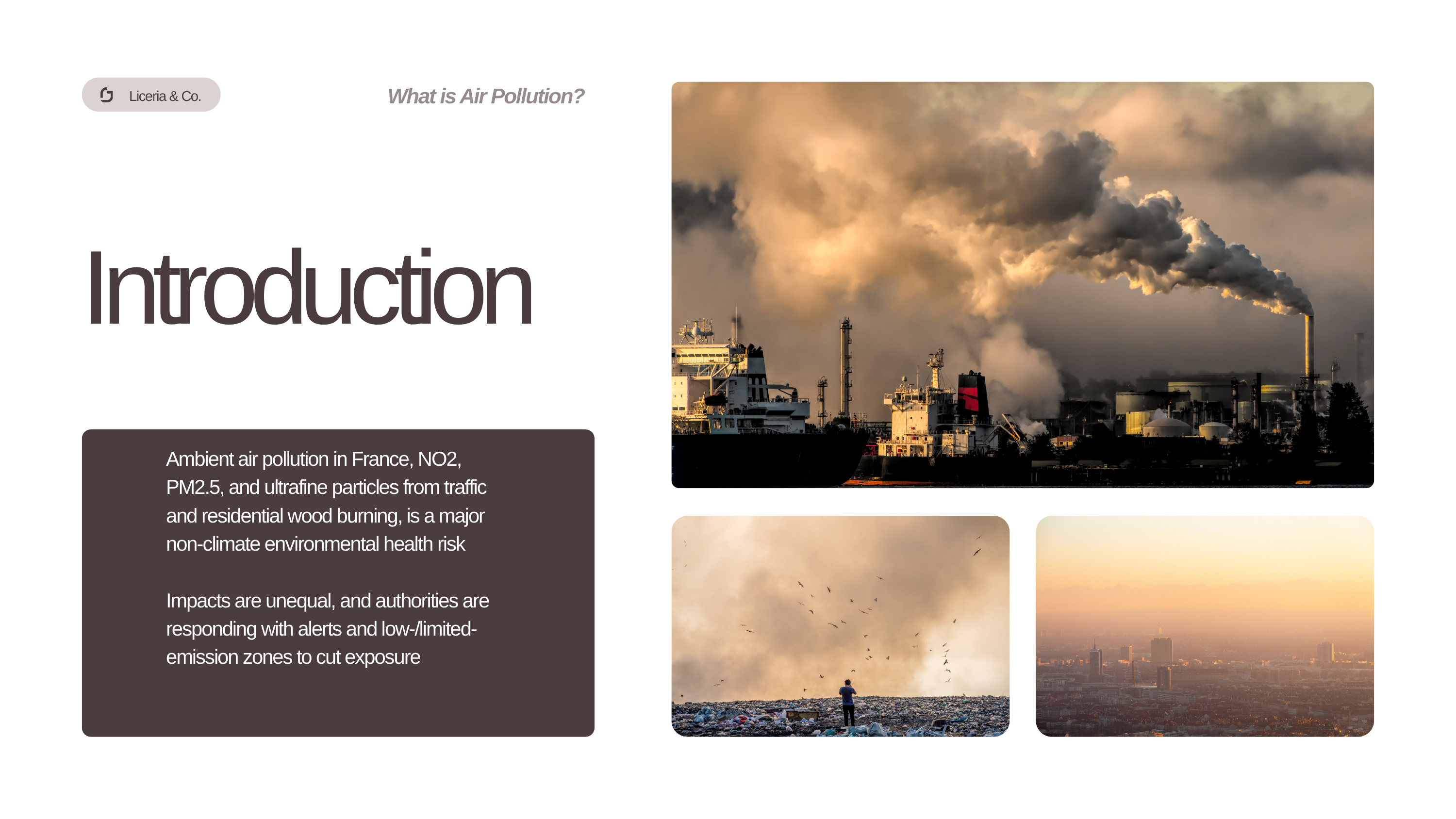

What is Air Pollution?

Liceria & Co.

Introduction

Ambient air pollution in France, NO2, PM2.5, and ultrafine particles from traffic and residential wood burning, is a major non-climate environmental health risk

Impacts are unequal, and authorities are responding with alerts and low-/limited-emission zones to cut exposure